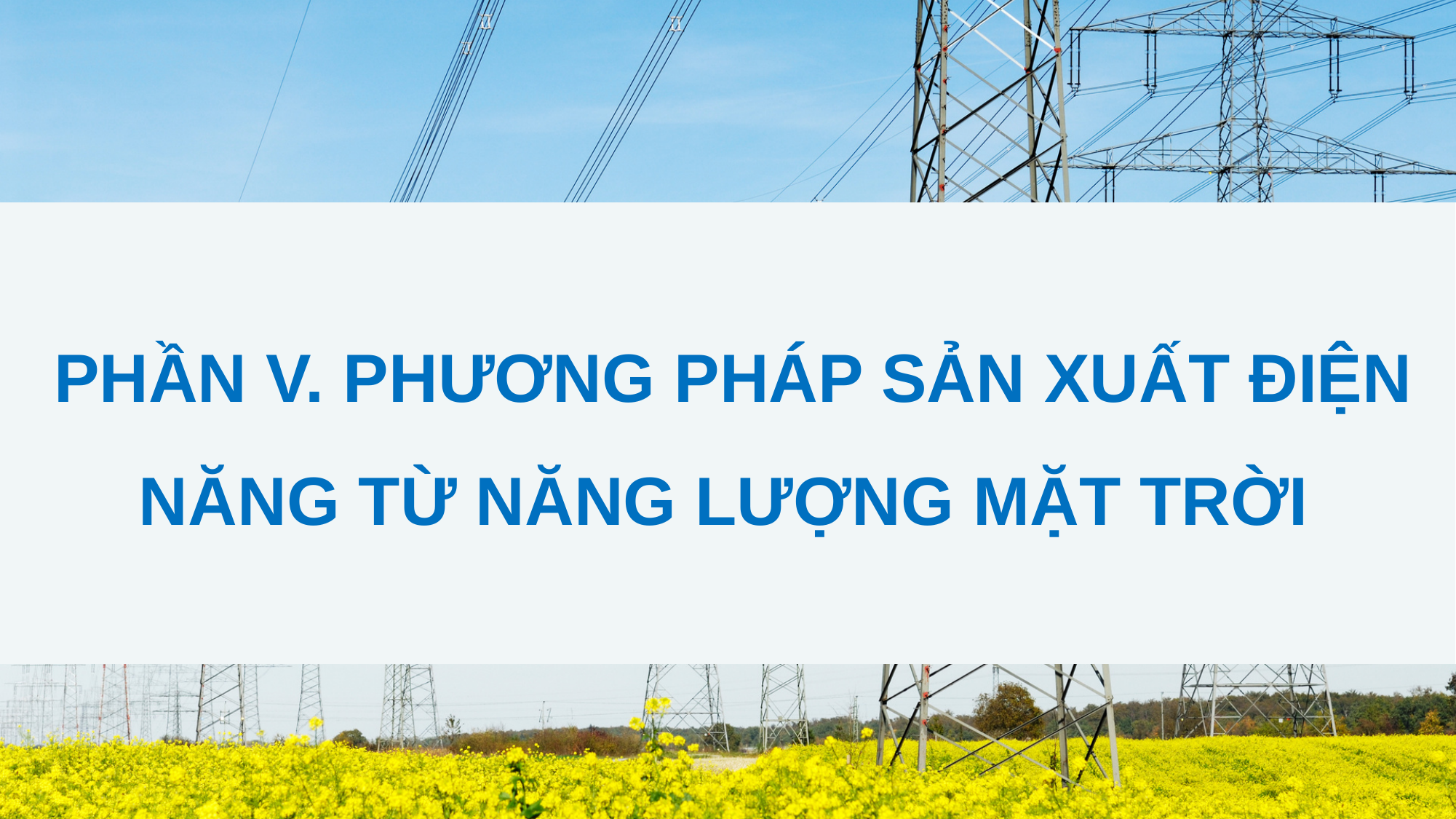

PHẦN V. PHƯƠNG PHÁP SẢN XUẤT ĐIỆN NĂNG TỪ NĂNG LƯỢNG MẶT TRỜI